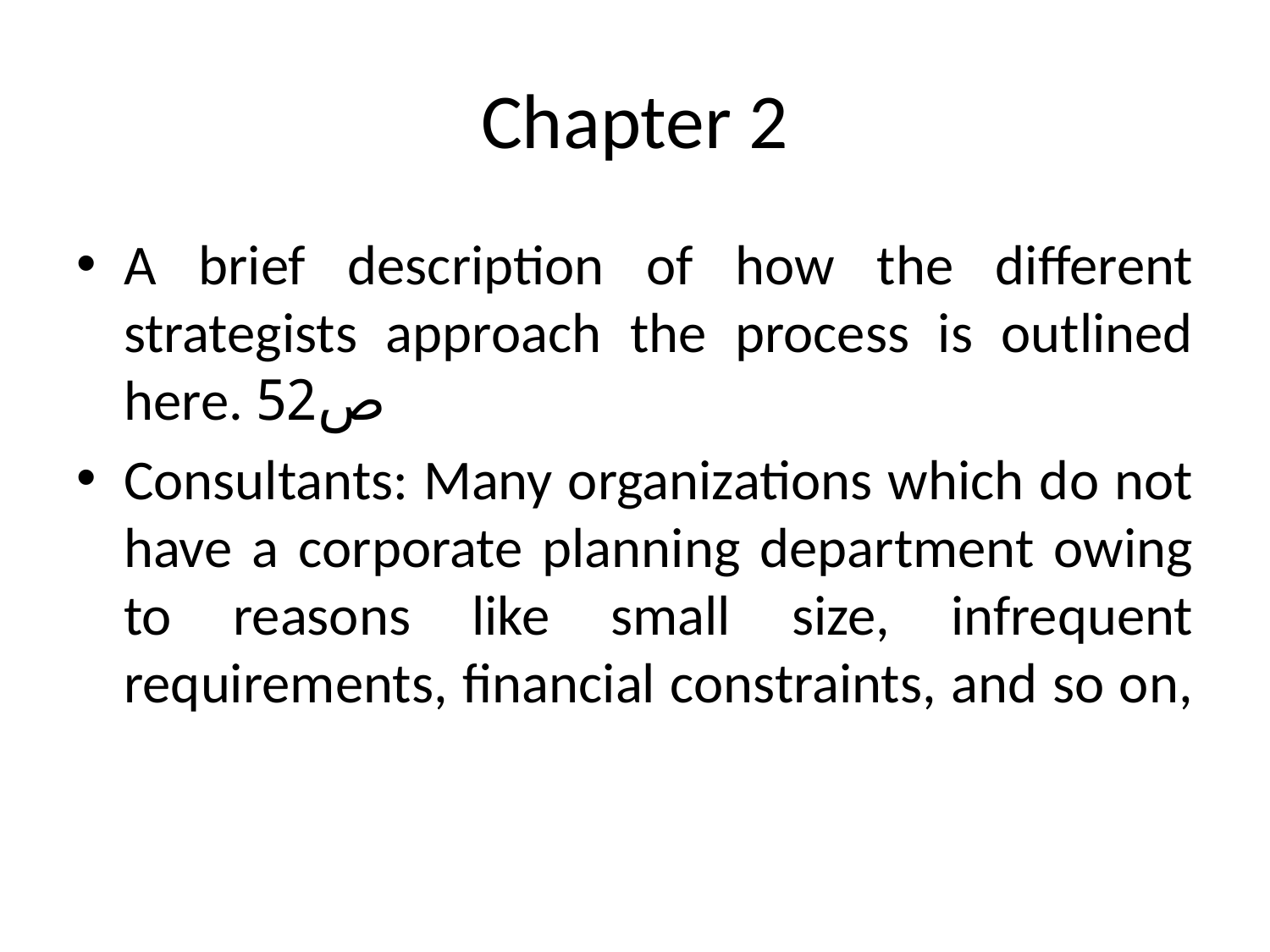

# Chapter 2
A brief description of how the different strategists approach the process is outlined here. ص52
Consultants: Many organizations which do not have a corporate planning department owing to reasons like small size, infrequent requirements, financial constraints, and so on,